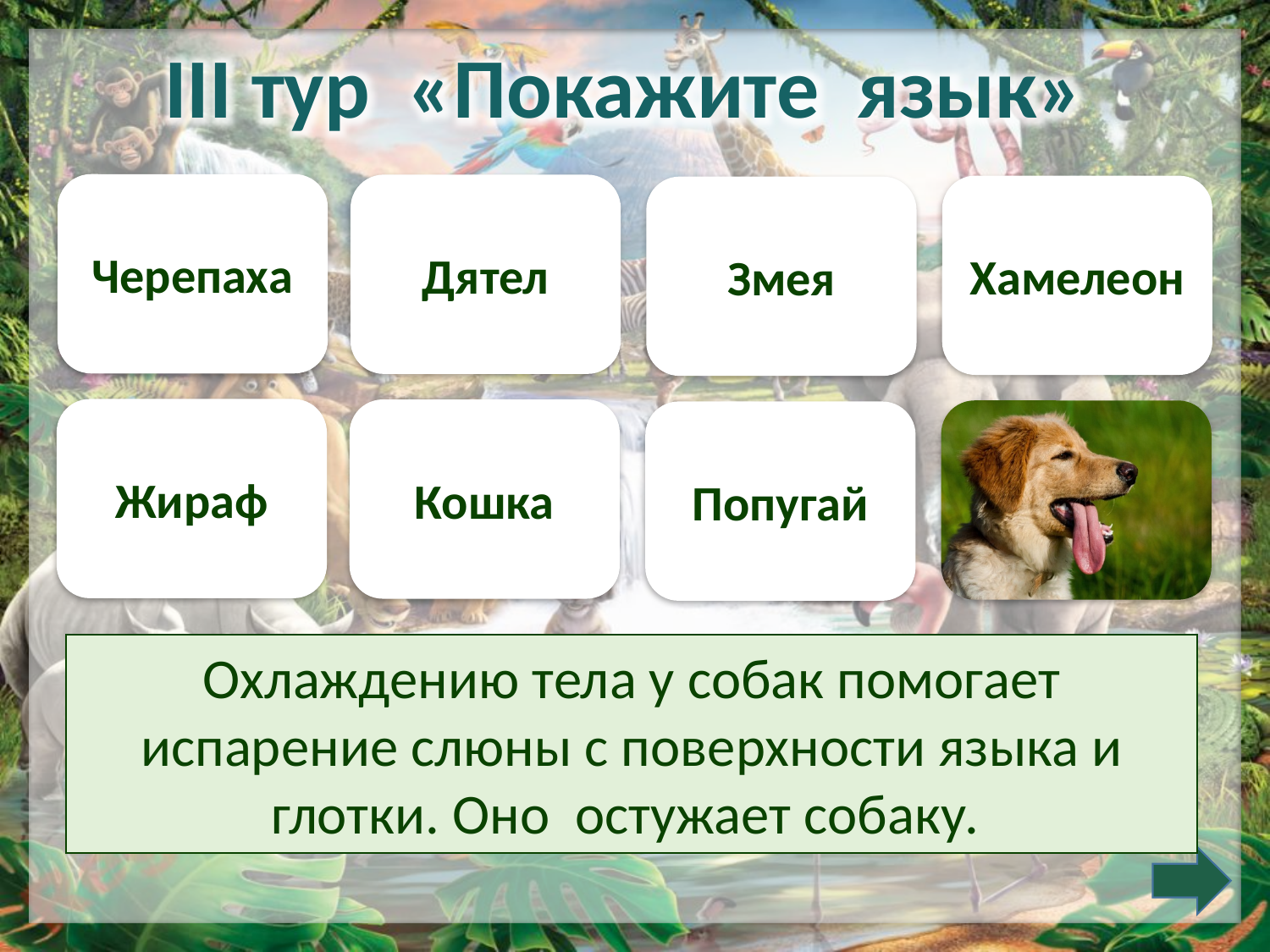

III тур  «Покажите  язык»

Черепаха
Дятел

Хамелеон

Змея

Жираф
Кошка

Попугай
Охлаждению тела у собак помогает испарение слюны с поверхности языка и глотки. Оно  остужает собаку.